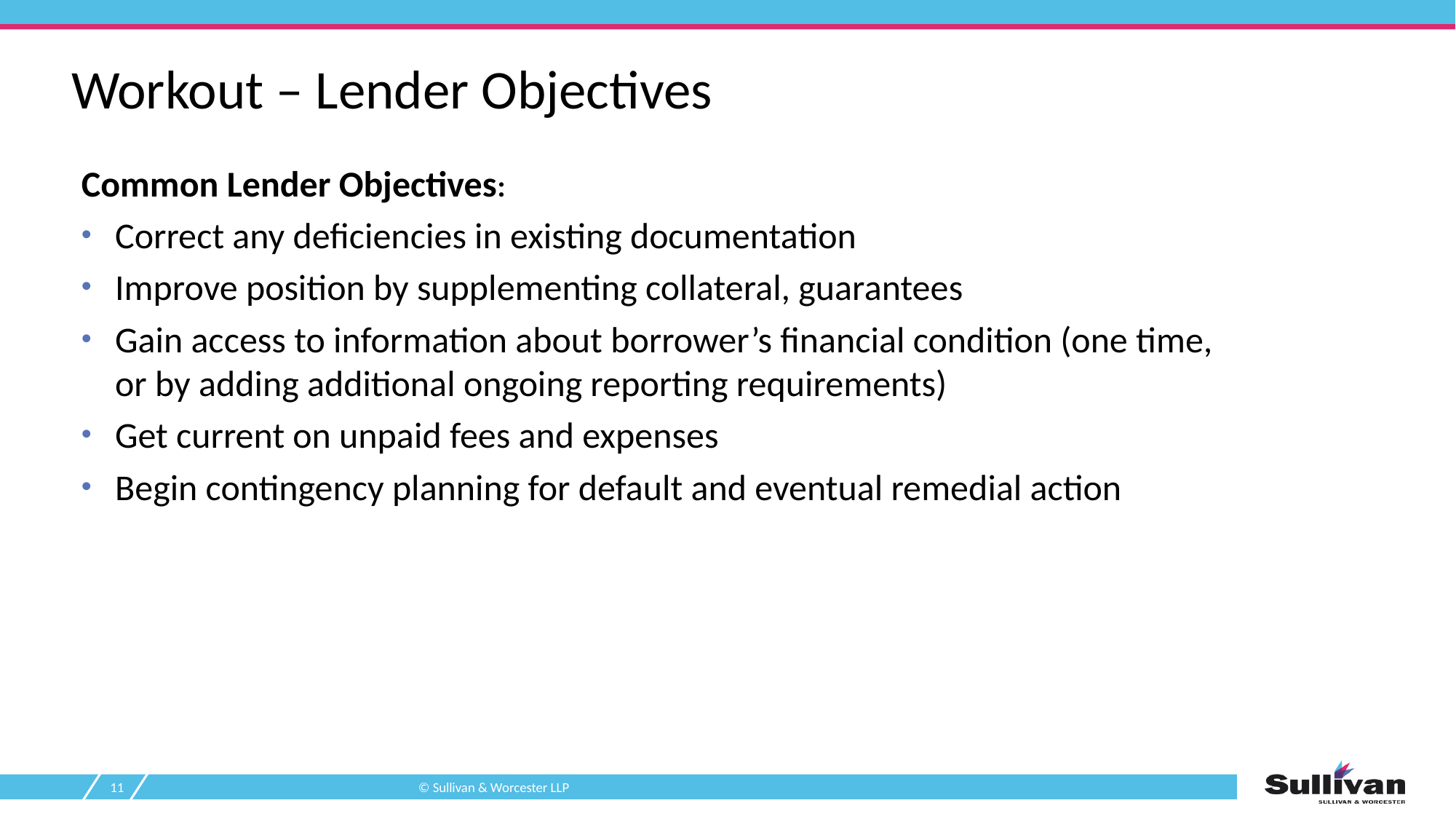

# Workout – Lender Objectives
Common Lender Objectives:
Correct any deficiencies in existing documentation
Improve position by supplementing collateral, guarantees
Gain access to information about borrower’s financial condition (one time,
or by adding additional ongoing reporting requirements)
Get current on unpaid fees and expenses
Begin contingency planning for default and eventual remedial action

11
© Sullivan & Worcester LLP